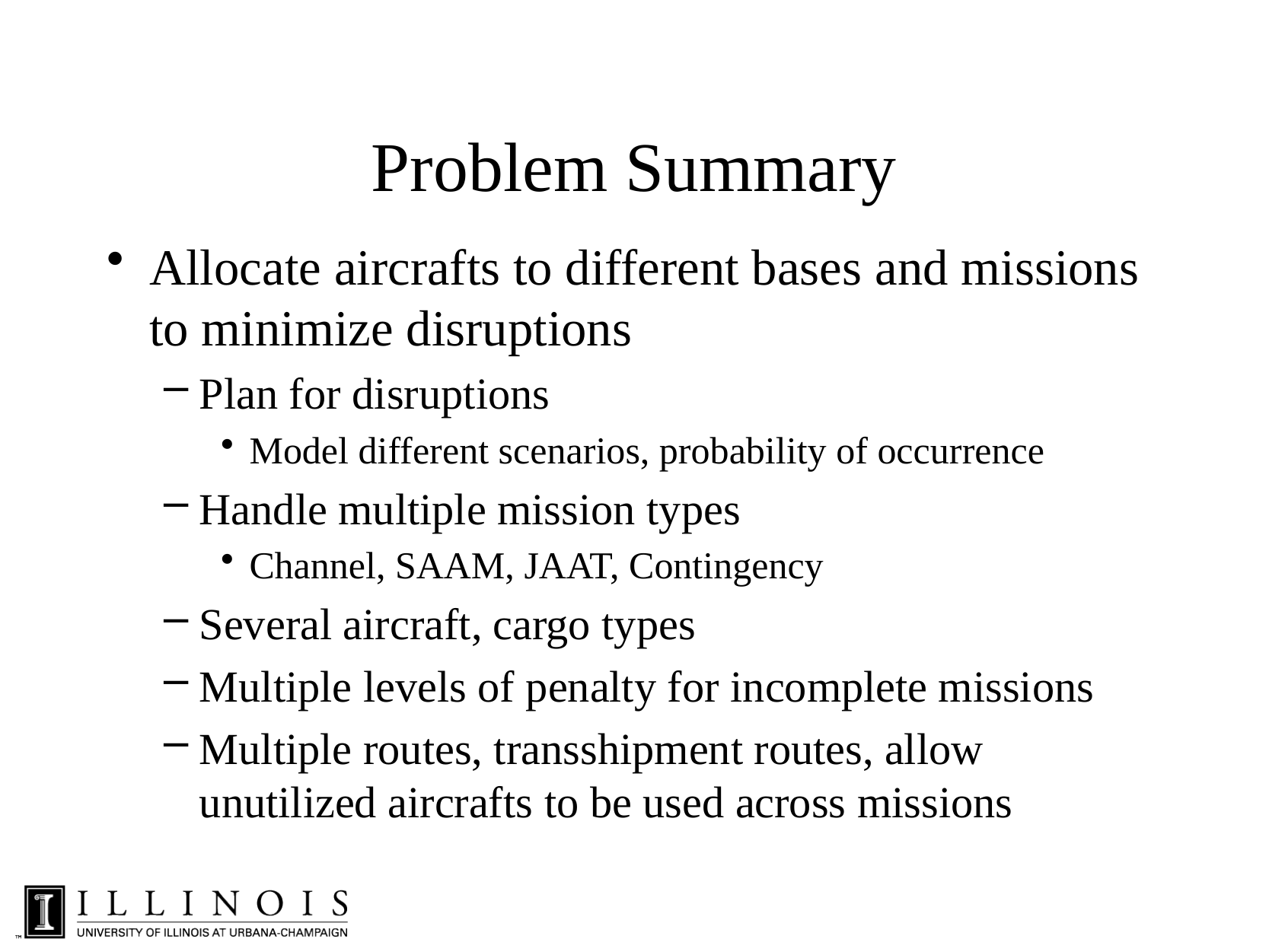

# Problem Summary
Allocate aircrafts to different bases and missions to minimize disruptions
Plan for disruptions
Model different scenarios, probability of occurrence
Handle multiple mission types
Channel, SAAM, JAAT, Contingency
Several aircraft, cargo types
Multiple levels of penalty for incomplete missions
Multiple routes, transshipment routes, allow unutilized aircrafts to be used across missions